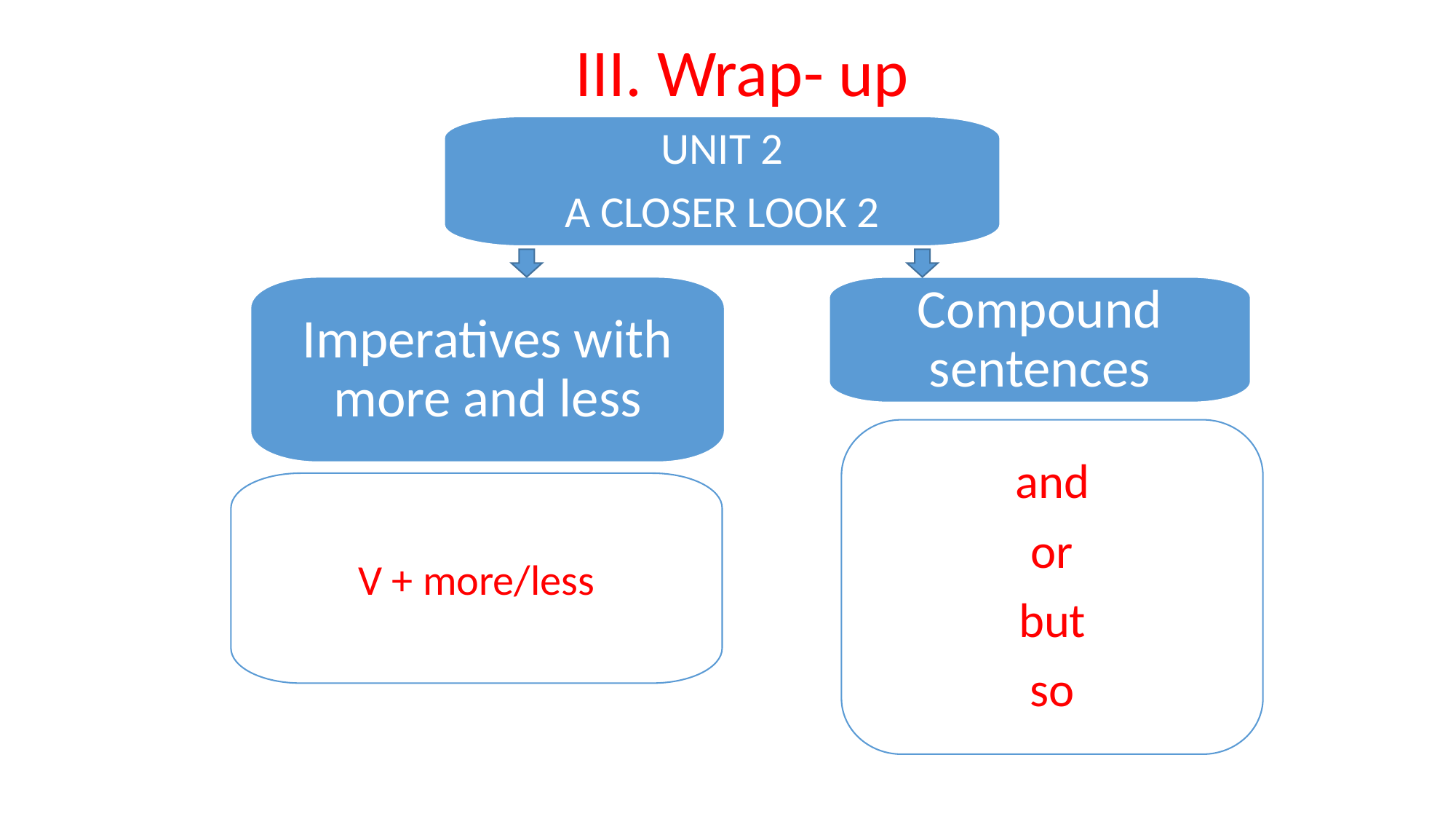

# III. Wrap- up
UNIT 2
A CLOSER LOOK 2

Imperatives with more and less
Compound sentences
and
or
but
so
V + more/less